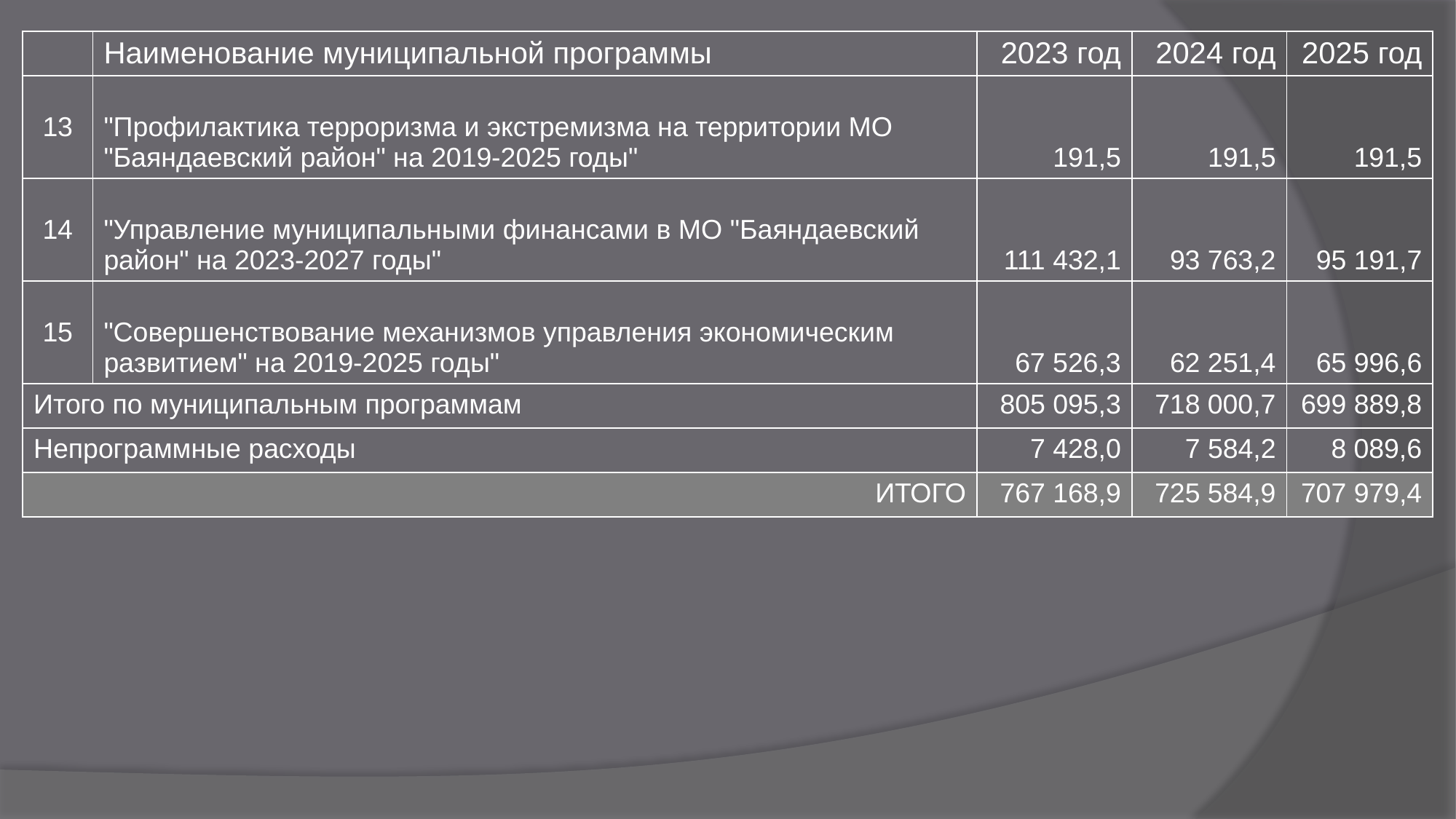

|  | Наименование муниципальной программы | 2023 год | 2024 год | 2025 год |
| --- | --- | --- | --- | --- |
| 13 | "Профилактика терроризма и экстремизма на территории МО "Баяндаевский район" на 2019-2025 годы" | 191,5 | 191,5 | 191,5 |
| 14 | "Управление муниципальными финансами в МО "Баяндаевский район" на 2023-2027 годы" | 111 432,1 | 93 763,2 | 95 191,7 |
| 15 | "Совершенствование механизмов управления экономическим развитием" на 2019-2025 годы" | 67 526,3 | 62 251,4 | 65 996,6 |
| Итого по муниципальным программам |  | 805 095,3 | 718 000,7 | 699 889,8 |
| Непрограммные расходы |  | 7 428,0 | 7 584,2 | 8 089,6 |
| ИТОГО |  | 767 168,9 | 725 584,9 | 707 979,4 |